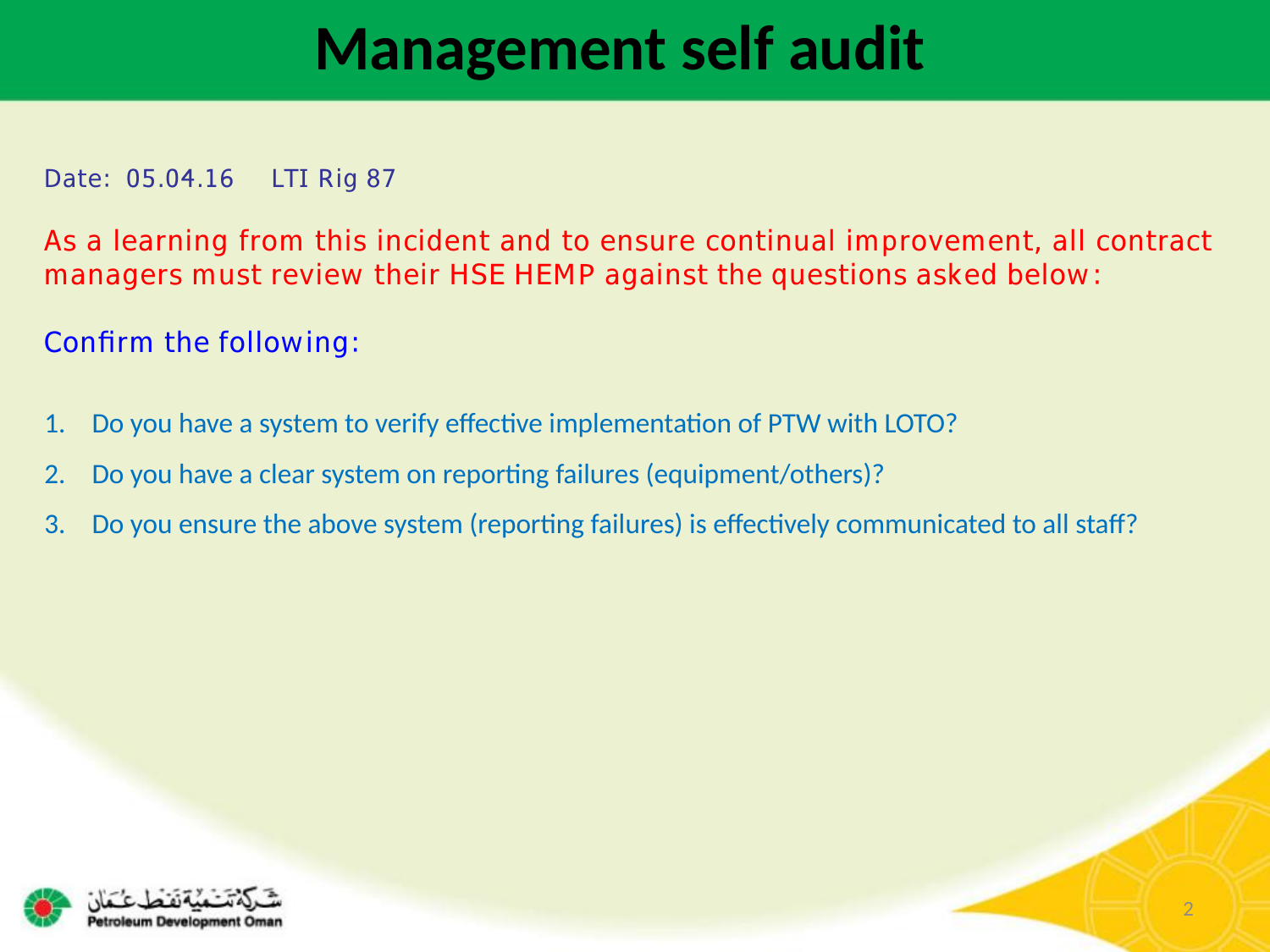

Management self audit

Date:  05.04.16     LTI Rig 87

As a learning from this incident and to ensure continual improvement, all contract managers must review their HSE HEMP against the questions asked below:

Confirm the following:

Do you have a system to verify effective implementation of PTW with LOTO?
Do you have a clear system on reporting failures (equipment/others)?
Do you ensure the above system (reporting failures) is effectively communicated to all staff?
2